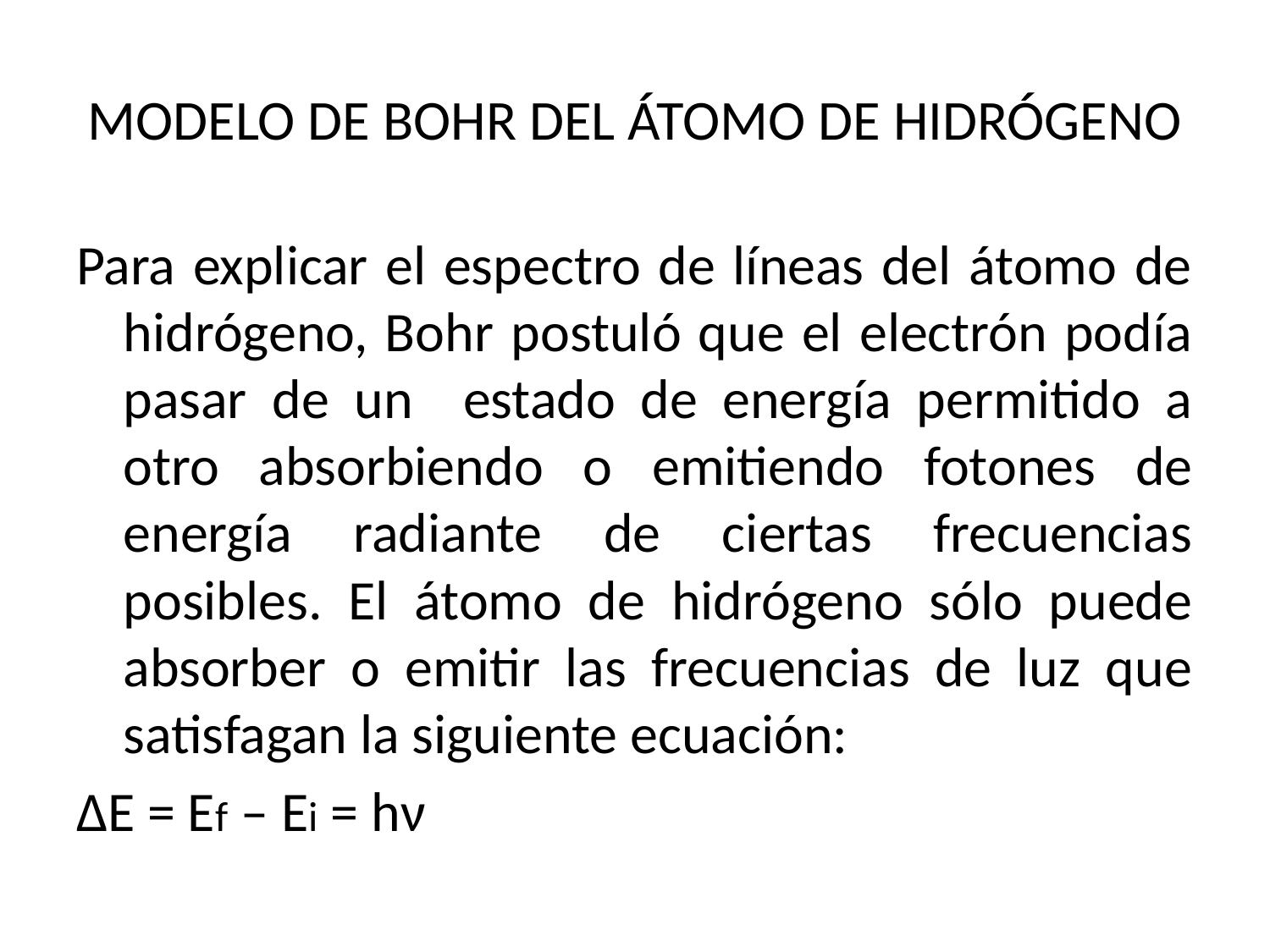

# MODELO DE BOHR DEL ÁTOMO DE HIDRÓGENO
Para explicar el espectro de líneas del átomo de hidrógeno, Bohr postuló que el electrón podía pasar de un  estado de energía permitido a otro absorbiendo o emitiendo fotones de energía radiante de ciertas frecuencias posibles. El átomo de hidrógeno sólo puede absorber o emitir las frecuencias de luz que satisfagan la siguiente ecuación:
ΔE = Ef – Ei = hν